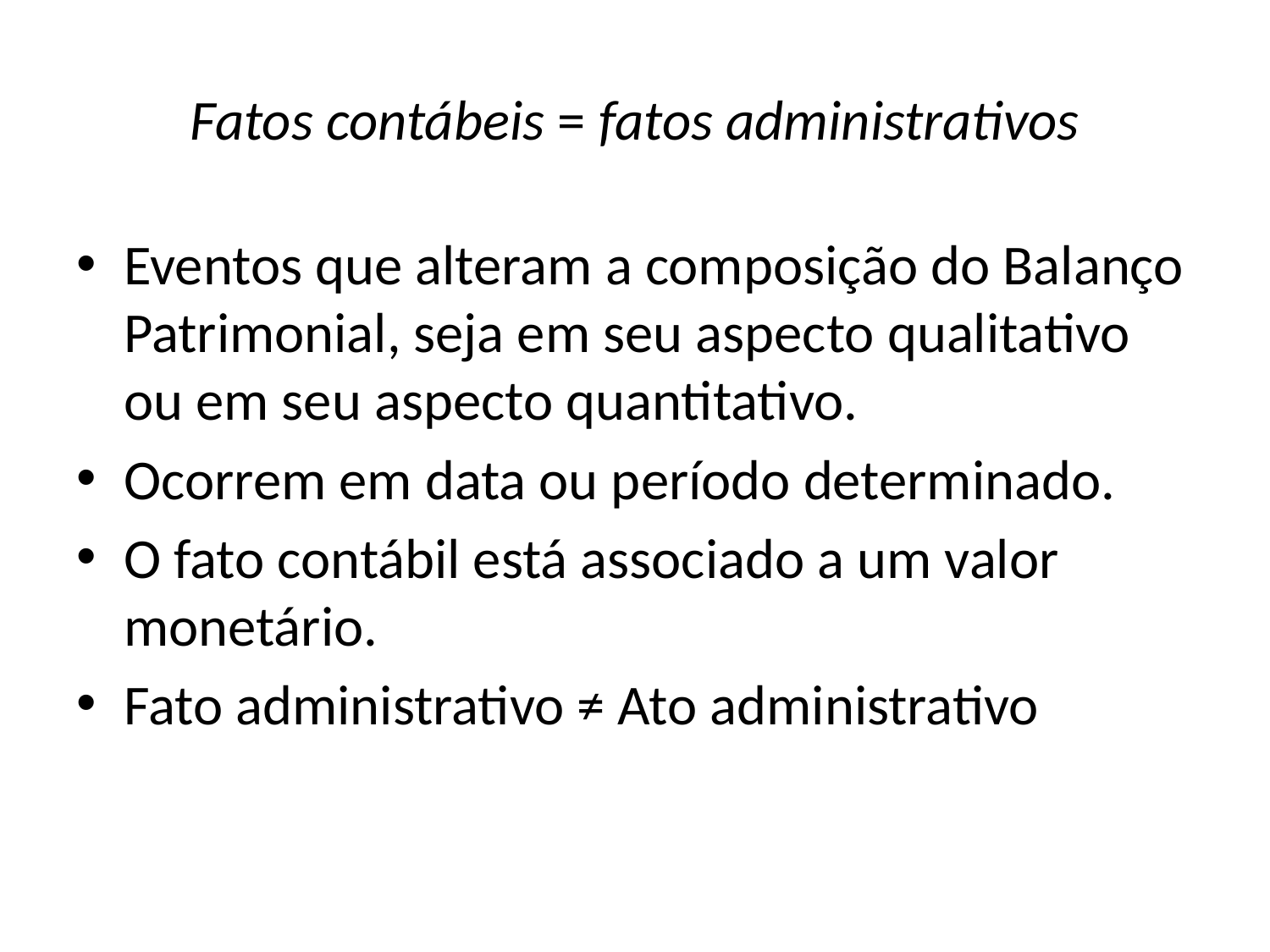

# Fatos contábeis = fatos administrativos
Eventos que alteram a composição do Balanço Patrimonial, seja em seu aspecto qualitativo ou em seu aspecto quantitativo.
Ocorrem em data ou período determinado.
O fato contábil está associado a um valor monetário.
Fato administrativo ≠ Ato administrativo